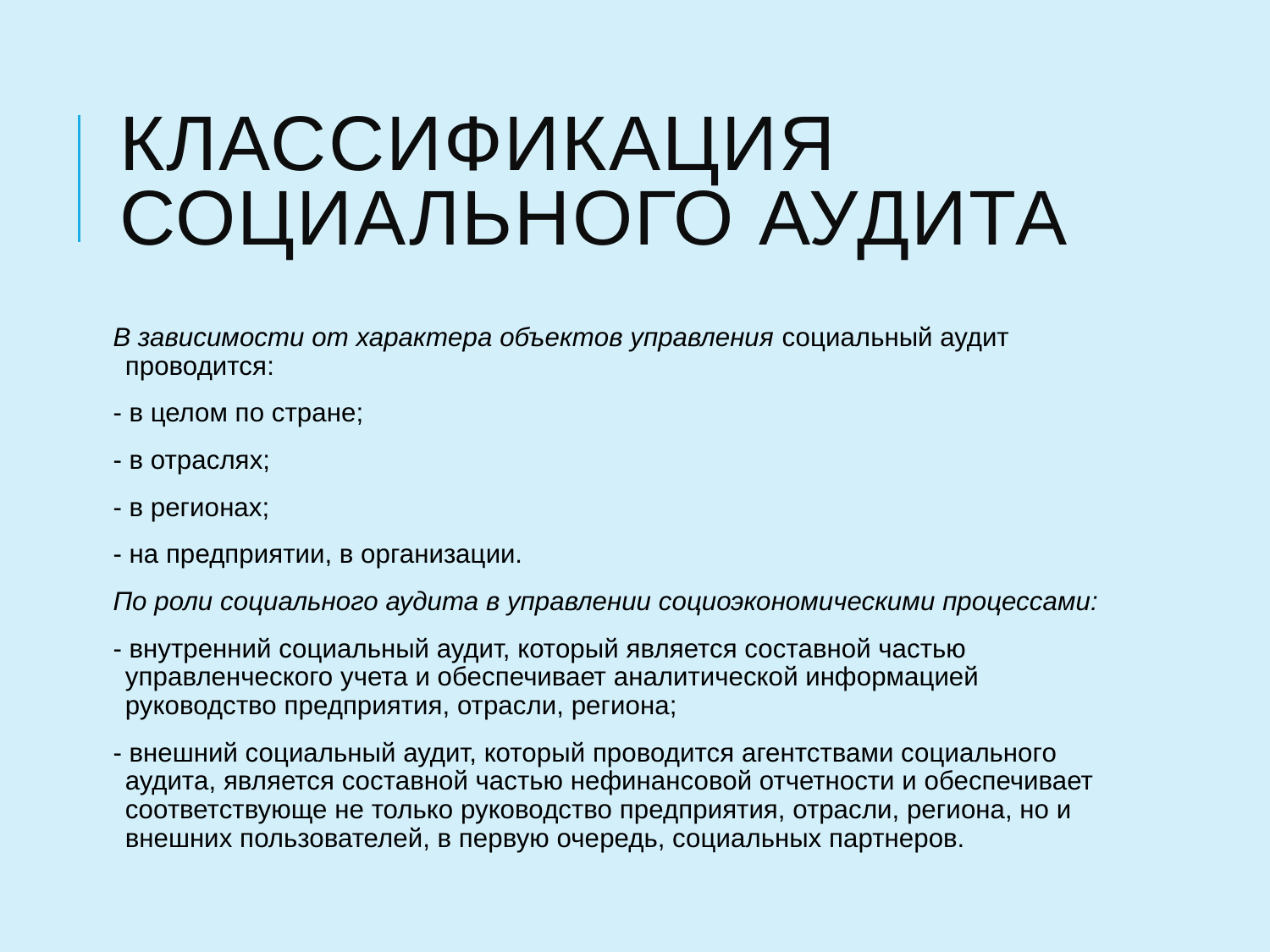

# Классификация социального аудита
В зависимости от характера объектов управления социальный аудит проводится:
- в целом по стране;
- в отраслях;
- в регионах;
- на предприятии, в организации.
По роли социального аудита в управлении социоэкономическими процессами:
- внутренний социальный аудит, который является составной частью управленческого учета и обеспечивает аналитической информацией руководство предприятия, отрасли, региона;
- внешний социальный аудит, который проводится агентствами социального аудита, является составной частью нефинансовой отчетности и обеспечивает соответствующе не только руководство предприятия, отрасли, региона, но и внешних пользователей, в первую очередь, социальных партнеров.